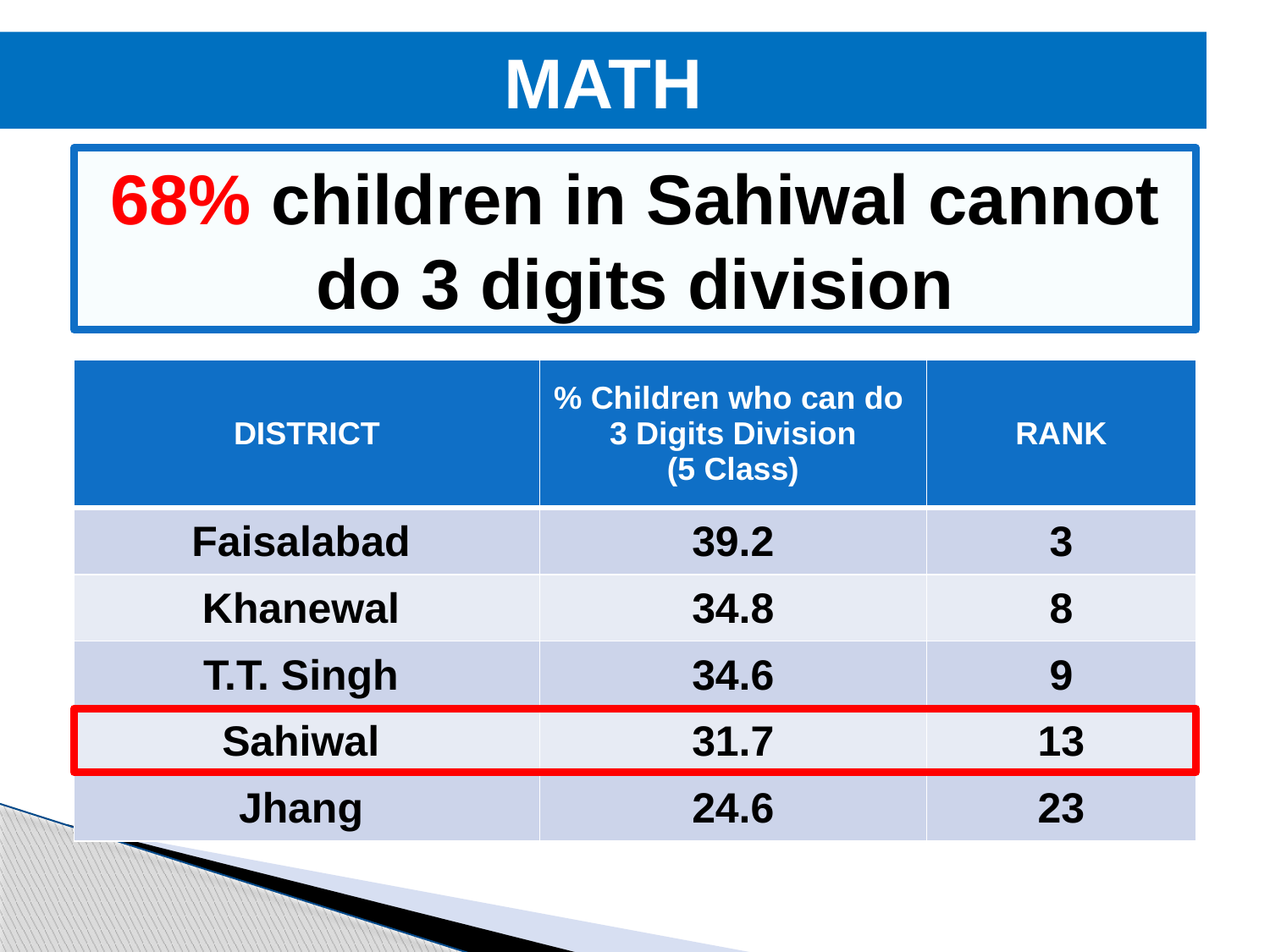

MATH
68% children in Sahiwal cannot do 3 digits division
| DISTRICT | % Children who can do 3 Digits Division (5 Class) | RANK |
| --- | --- | --- |
| Faisalabad | 39.2 | 3 |
| Khanewal | 34.8 | 8 |
| T.T. Singh | 34.6 | 9 |
| Sahiwal | 31.7 | 13 |
| Jhang | 24.6 | 23 |